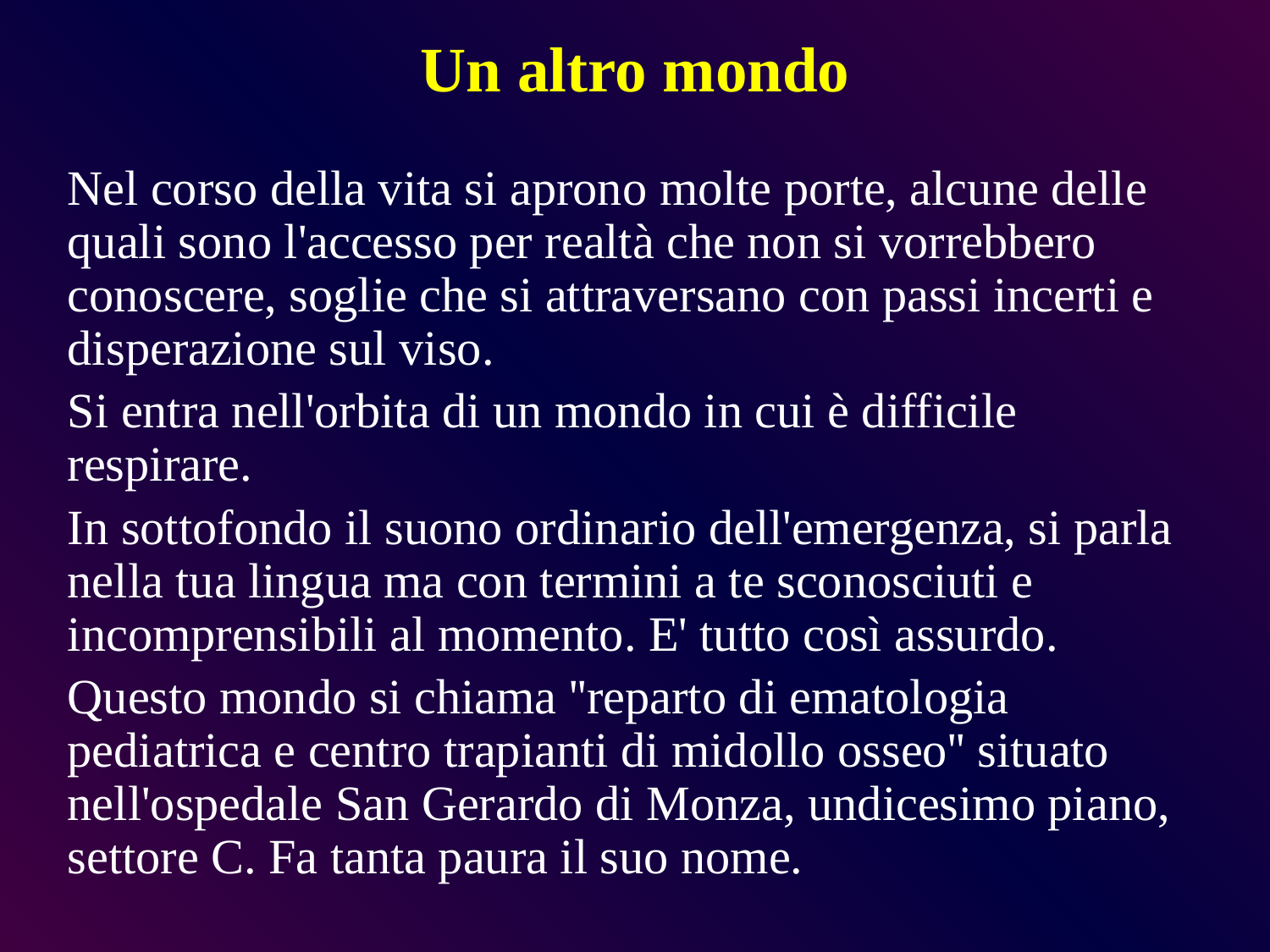

# Un altro mondo
Nel corso della vita si aprono molte porte, alcune delle quali sono l'accesso per realtà che non si vorrebbero conoscere, soglie che si attraversano con passi incerti e disperazione sul viso.
Si entra nell'orbita di un mondo in cui è difficile respirare.
In sottofondo il suono ordinario dell'emergenza, si parla nella tua lingua ma con termini a te sconosciuti e incomprensibili al momento. E' tutto così assurdo.
Questo mondo si chiama ''reparto di ematologia pediatrica e centro trapianti di midollo osseo'' situato nell'ospedale San Gerardo di Monza, undicesimo piano, settore C. Fa tanta paura il suo nome.